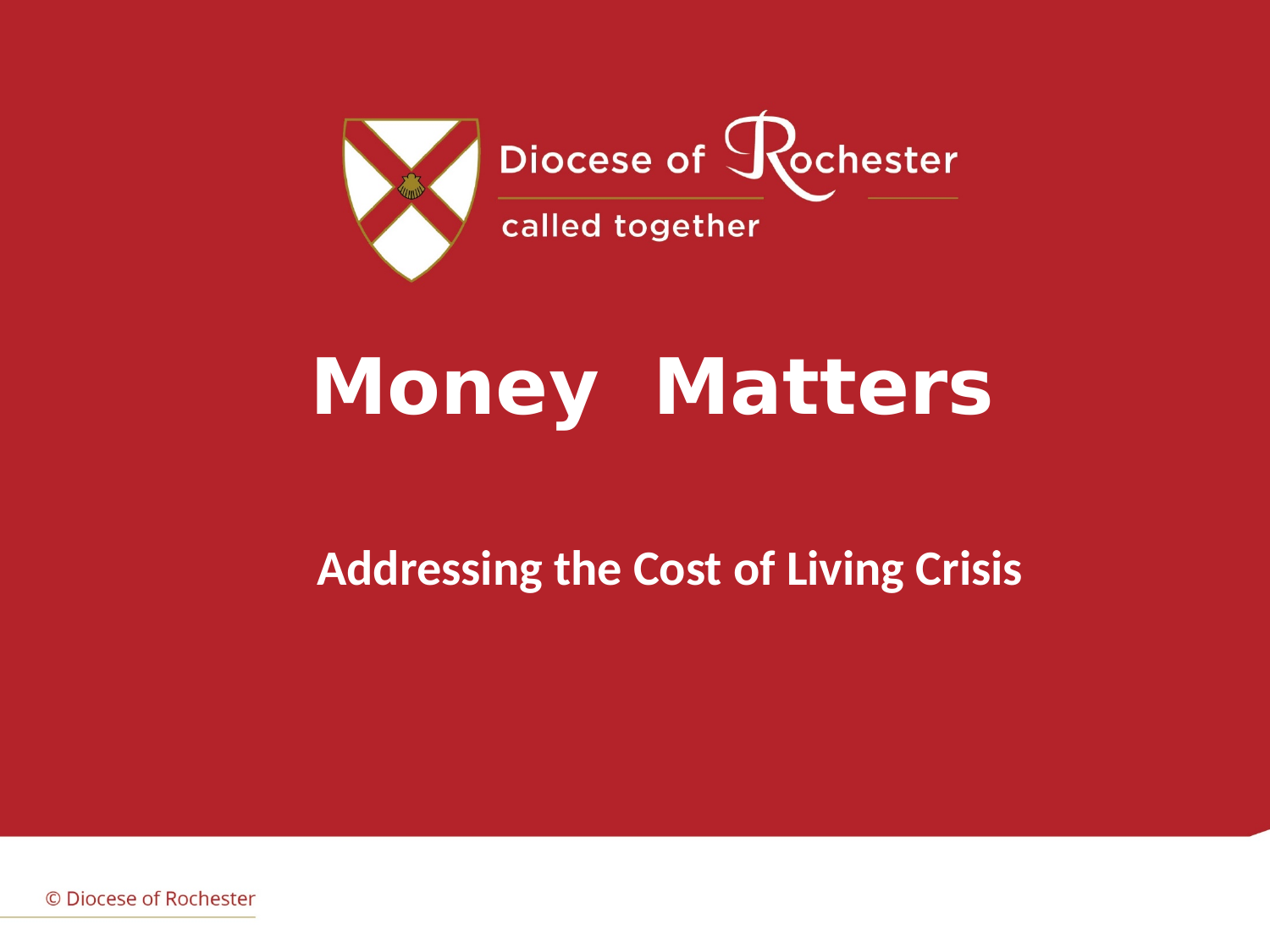

# Money  Matters
Addressing the Cost of Living Crisis